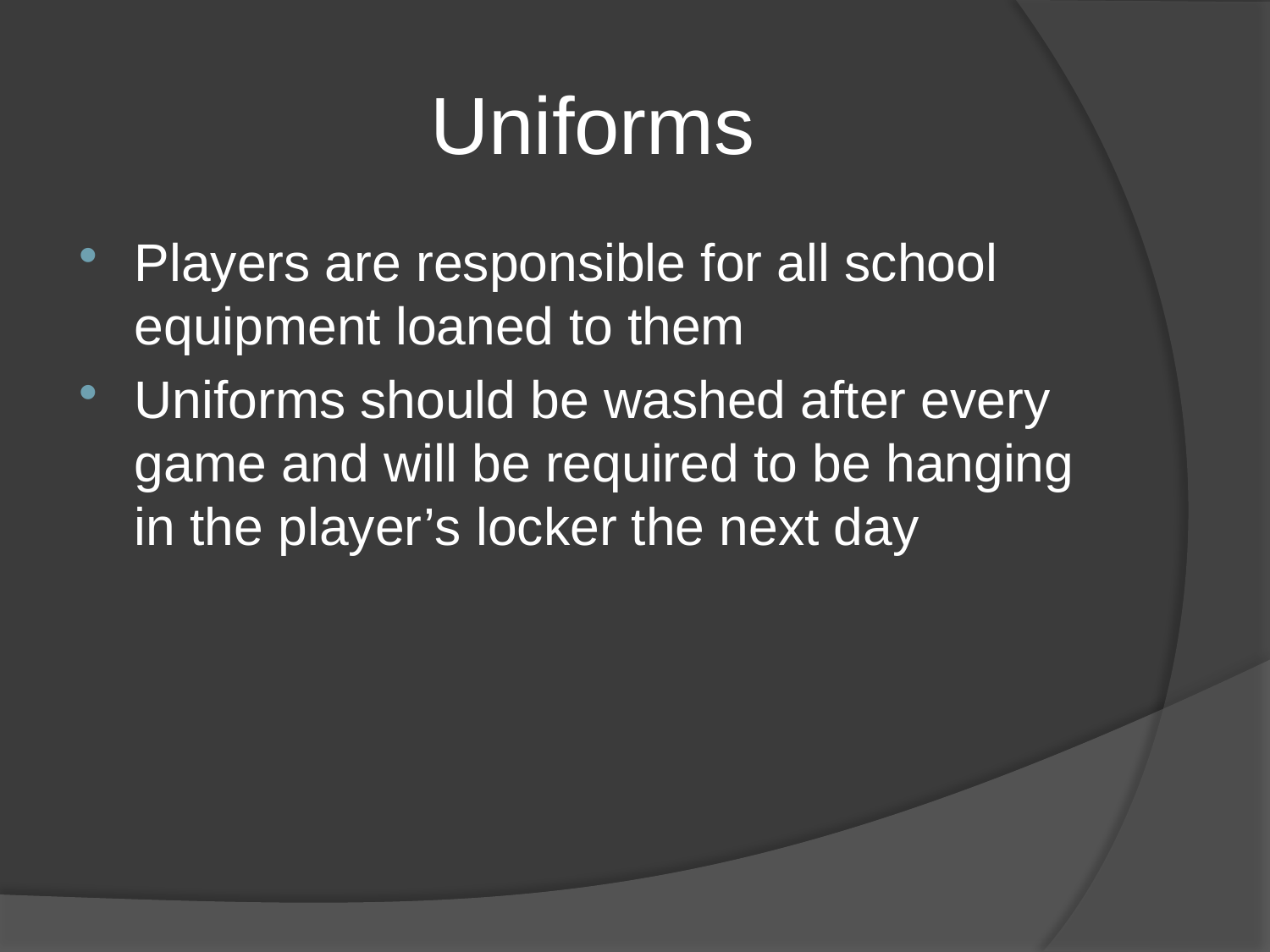

# Uniforms
Players are responsible for all school equipment loaned to them
Uniforms should be washed after every game and will be required to be hanging in the player’s locker the next day